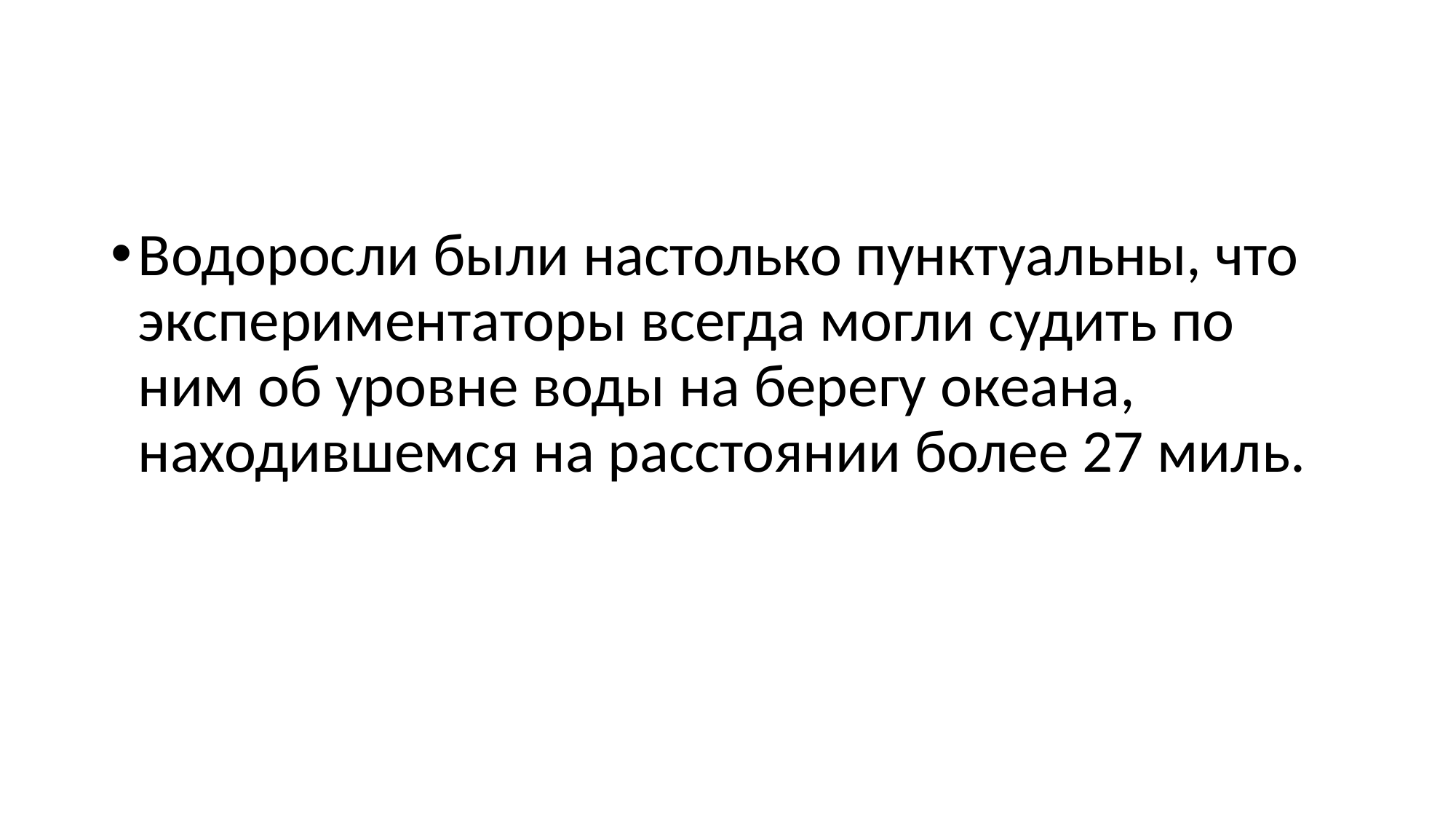

#
Водоросли были настолько пунктуальны, что экспериментаторы всегда могли судить по ним об уровне воды на берегу океана, находившемся на расстоянии более 27 миль.